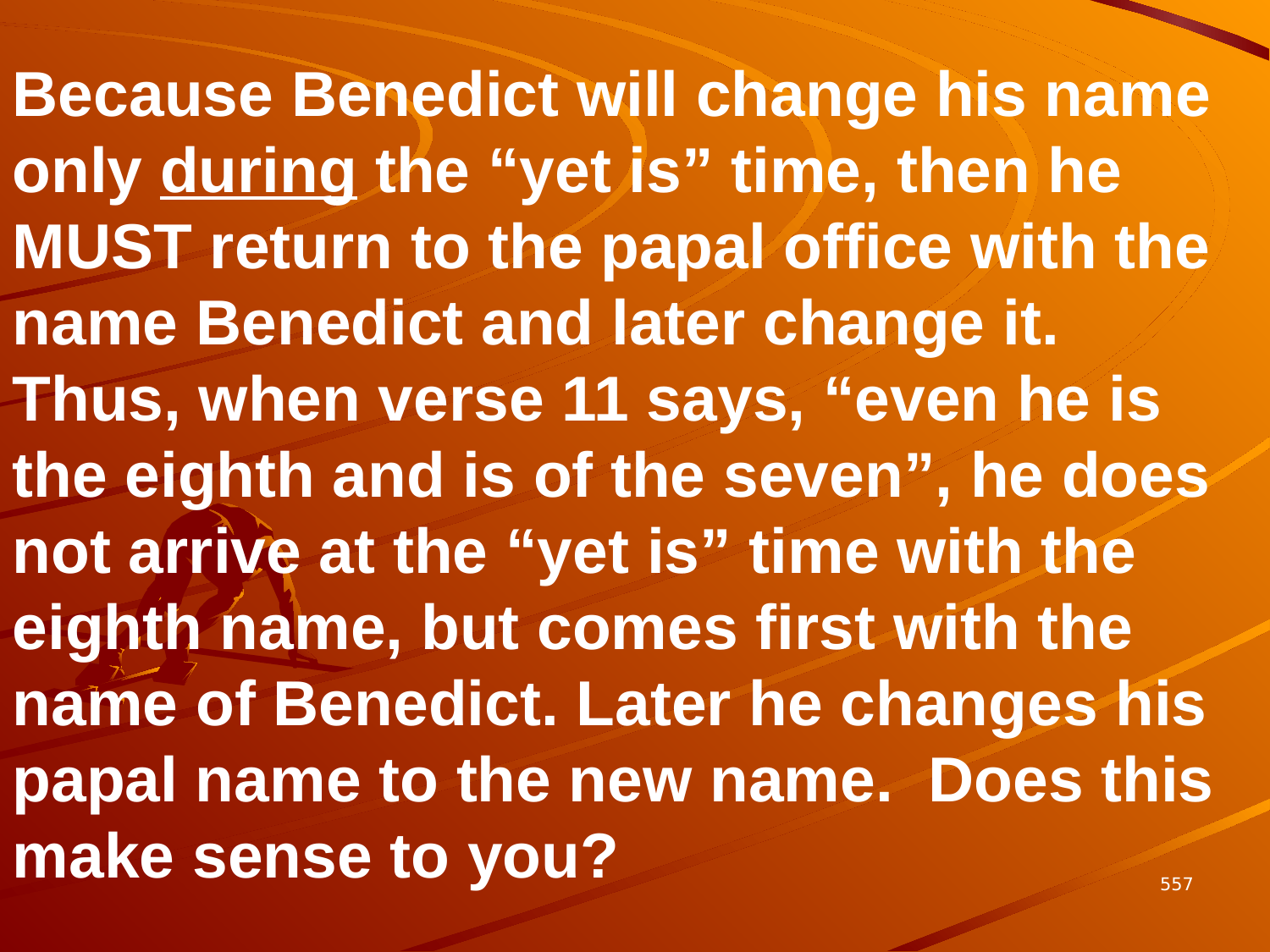

Because Benedict will change his name only during the “yet is” time, then he MUST return to the papal office with the name Benedict and later change it.  Thus, when verse 11 says, “even he is the eighth and is of the seven”, he does not arrive at the “yet is” time with the eighth name, but comes first with the name of Benedict. Later he changes his papal name to the new name.  Does this make sense to you?
557